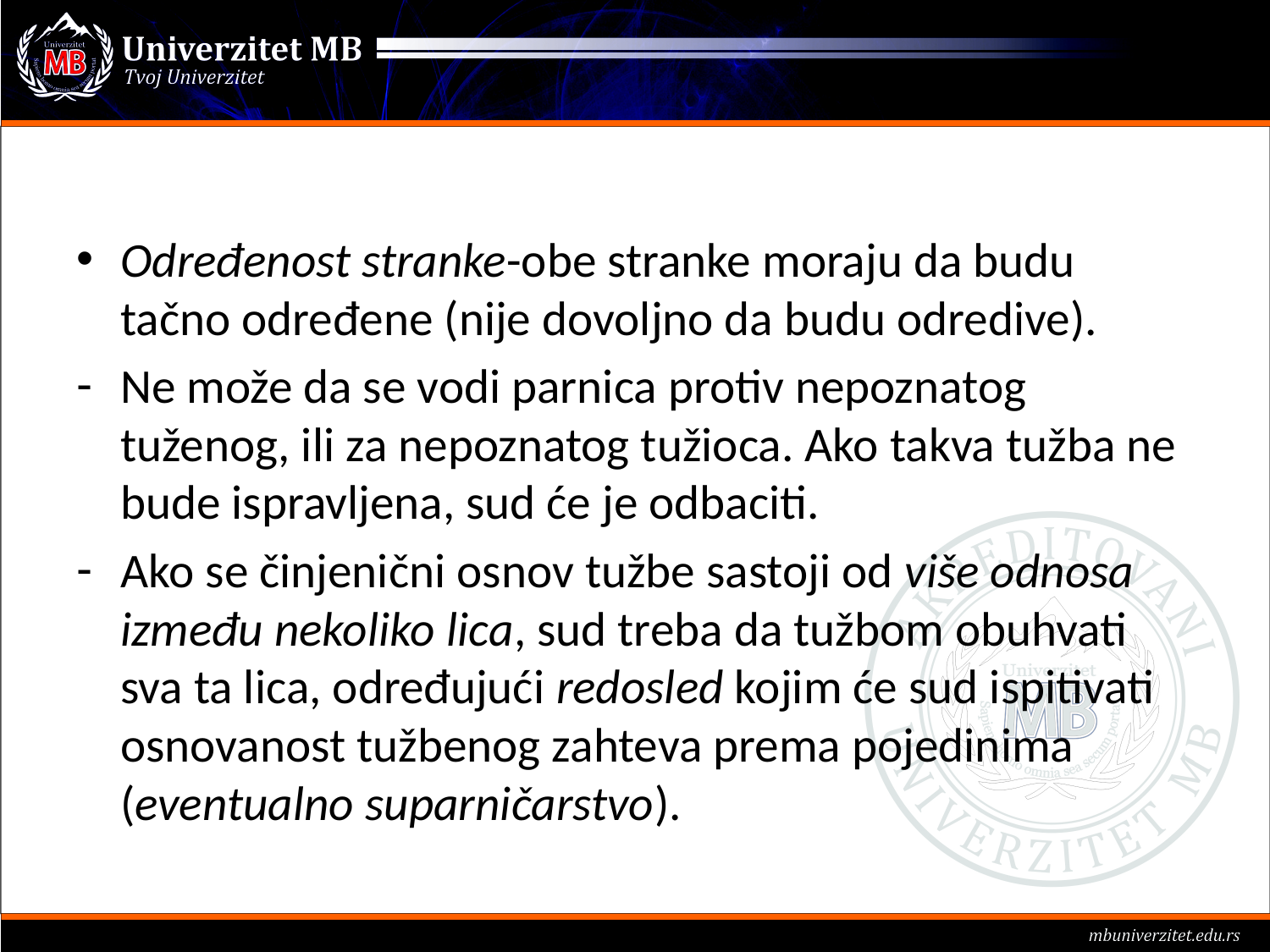

#
Određenost stranke-obe stranke moraju da budu tačno određene (nije dovoljno da budu odredive).
Ne može da se vodi parnica protiv nepoznatog tuženog, ili za nepoznatog tužioca. Ako takva tužba ne bude ispravljena, sud će je odbaciti.
Ako se činjenični osnov tužbe sastoji od više odnosa između nekoliko lica, sud treba da tužbom obuhvati sva ta lica, određujući redosled kojim će sud ispitivati osnovanost tužbenog zahteva prema pojedinima (eventualno suparničarstvo).